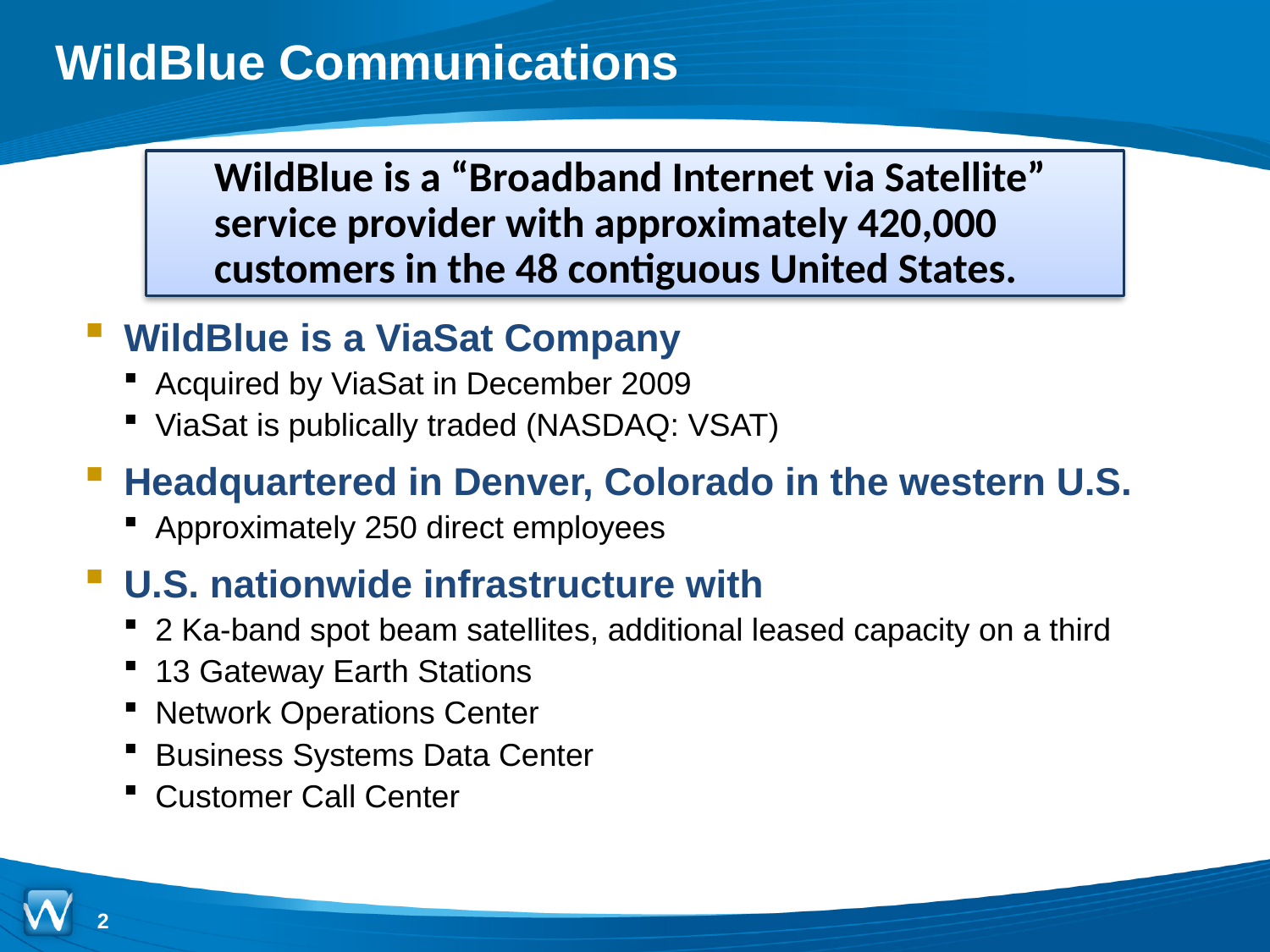

# WildBlue Communications
WildBlue is a “Broadband Internet via Satellite”
service provider with approximately 420,000
customers in the 48 contiguous United States.
WildBlue is a ViaSat Company
Acquired by ViaSat in December 2009
ViaSat is publically traded (NASDAQ: VSAT)
Headquartered in Denver, Colorado in the western U.S.
Approximately 250 direct employees
U.S. nationwide infrastructure with
2 Ka-band spot beam satellites, additional leased capacity on a third
13 Gateway Earth Stations
Network Operations Center
Business Systems Data Center
Customer Call Center
2